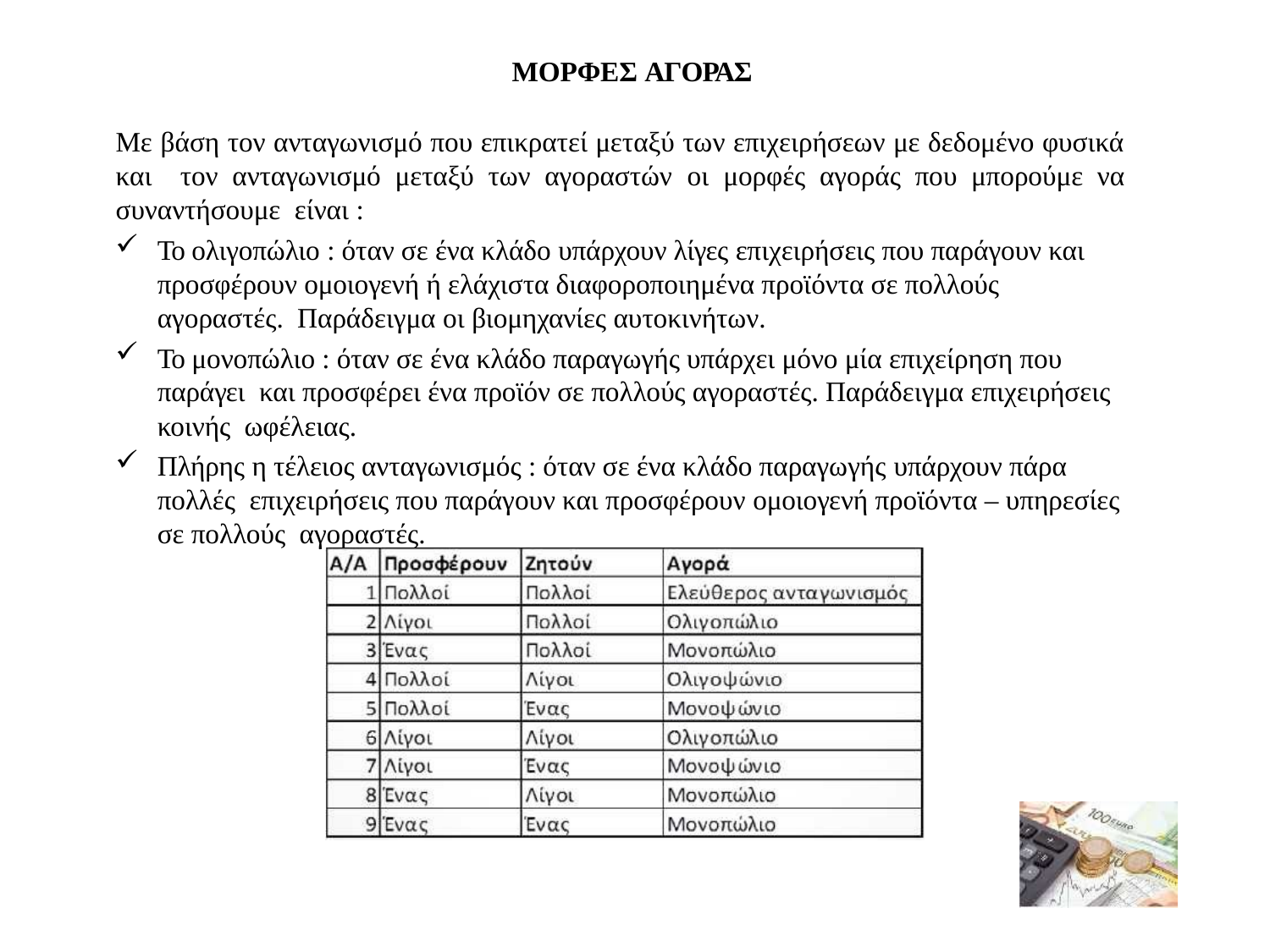

ΜΟΡΦΕΣ ΑΓΟΡΑΣ

Με βάση τον ανταγωνισμό που επικρατεί μεταξύ των επιχειρήσεων με δεδομένο φυσικά και  τον ανταγωνισμό μεταξύ των αγοραστών οι μορφές αγοράς που μπορούμε να συναντήσουμε  είναι :
Το ολιγοπώλιο : όταν σε ένα κλάδο υπάρχουν λίγες επιχειρήσεις που παράγουν και  προσφέρουν ομοιογενή ή ελάχιστα διαφοροποιημένα προϊόντα σε πολλούς αγοραστές.  Παράδειγμα οι βιομηχανίες αυτοκινήτων.
Το μονοπώλιο : όταν σε ένα κλάδο παραγωγής υπάρχει μόνο μία επιχείρηση που παράγει  και προσφέρει ένα προϊόν σε πολλούς αγοραστές. Παράδειγμα επιχειρήσεις κοινής  ωφέλειας.
Πλήρης η τέλειος ανταγωνισμός : όταν σε ένα κλάδο παραγωγής υπάρχουν πάρα πολλές  επιχειρήσεις που παράγουν και προσφέρουν ομοιογενή προϊόντα – υπηρεσίες σε πολλούς  αγοραστές.